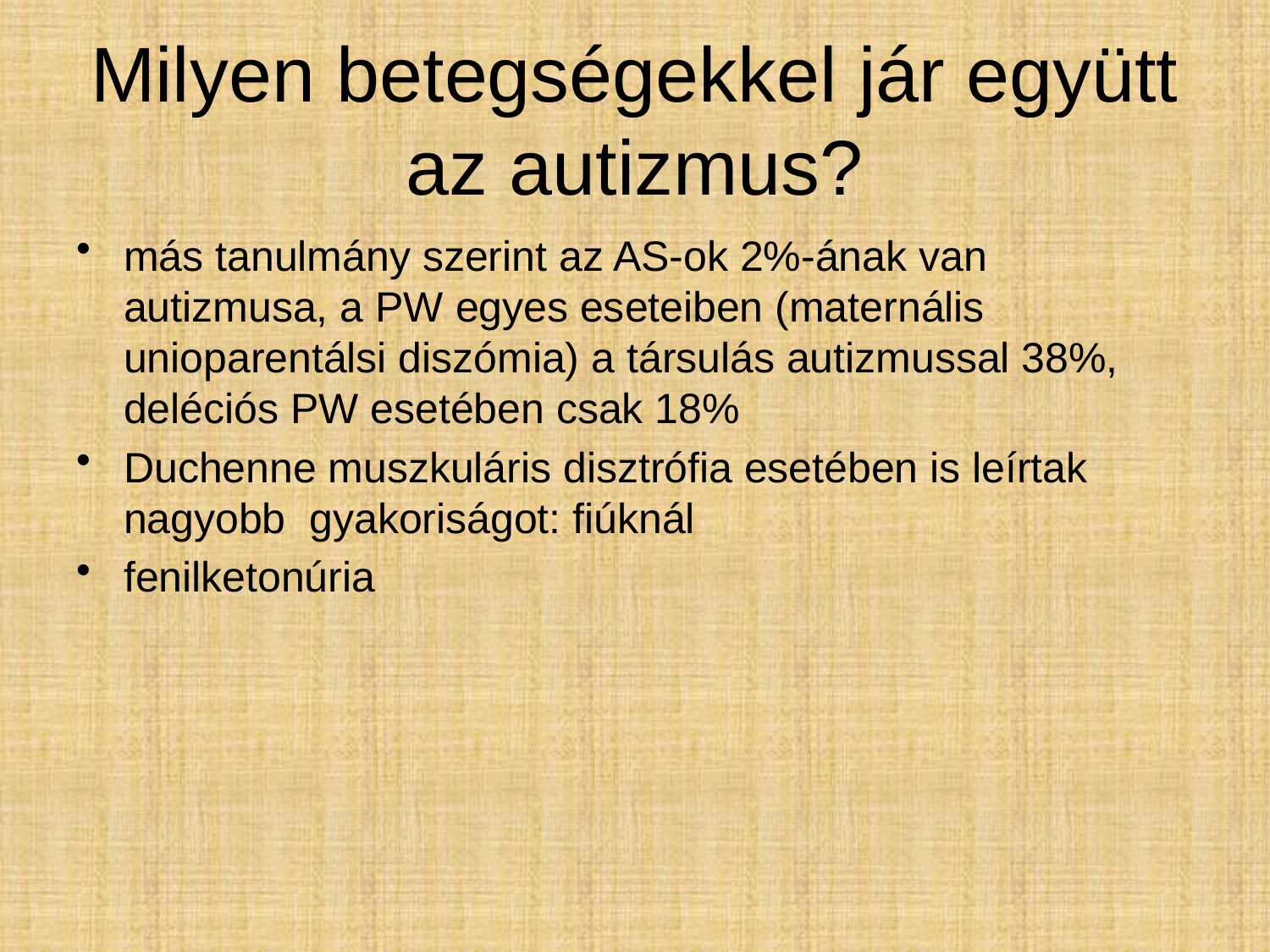

# Milyen betegségekkel jár együtt az autizmus?
más tanulmány szerint az AS-ok 2%-ának van autizmusa, a PW egyes eseteiben (maternális unioparentálsi diszómia) a társulás autizmussal 38%, deléciós PW esetében csak 18%
Duchenne muszkuláris disztrófia esetében is leírtak nagyobb  gyakoriságot: fiúknál
fenilketonúria